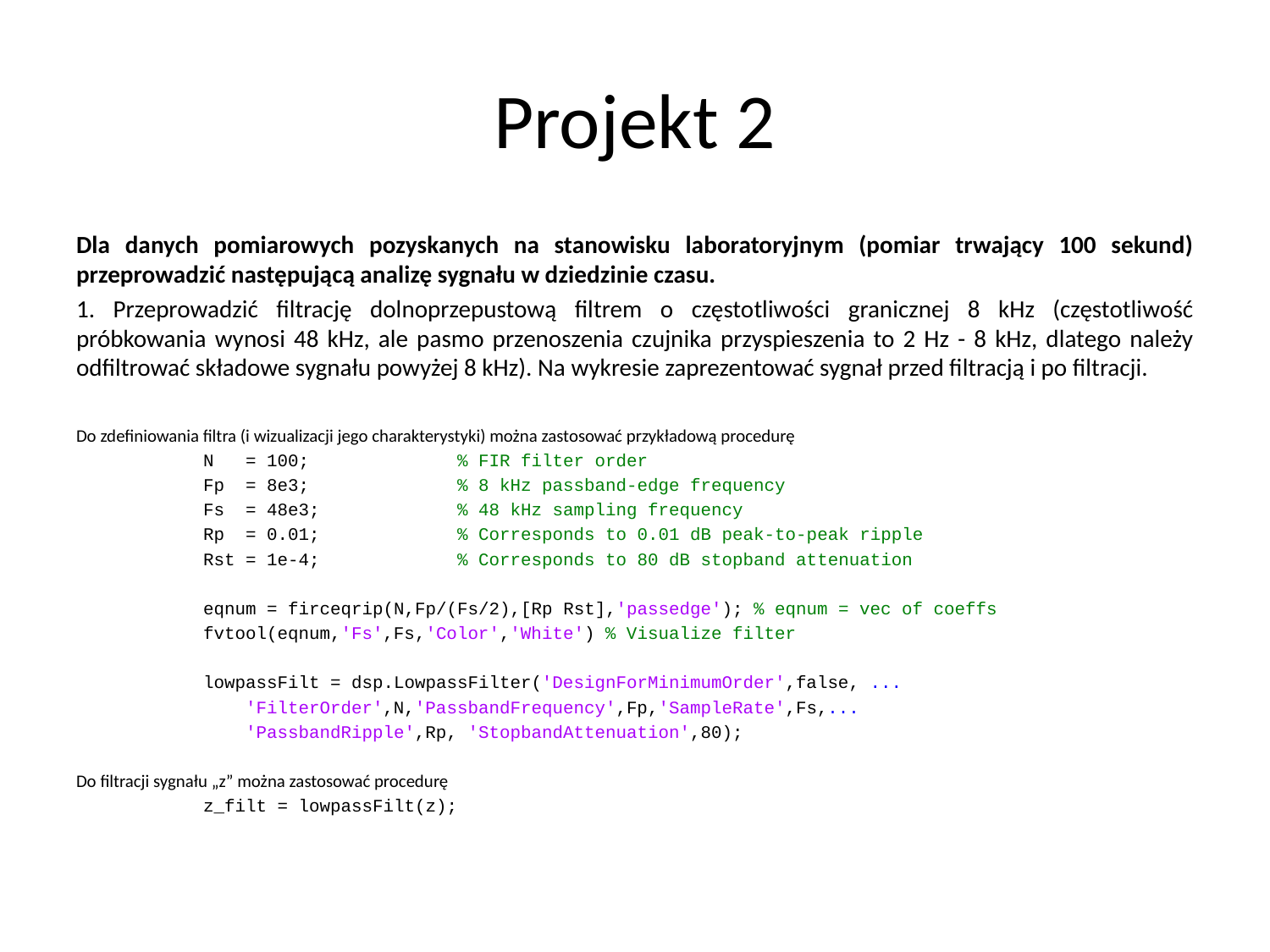

# Projekt 2
Dla danych pomiarowych pozyskanych na stanowisku laboratoryjnym (pomiar trwający 100 sekund) przeprowadzić następującą analizę sygnału w dziedzinie czasu.
1. Przeprowadzić filtrację dolnoprzepustową filtrem o częstotliwości granicznej 8 kHz (częstotliwość próbkowania wynosi 48 kHz, ale pasmo przenoszenia czujnika przyspieszenia to 2 Hz - 8 kHz, dlatego należy odfiltrować składowe sygnału powyżej 8 kHz). Na wykresie zaprezentować sygnał przed filtracją i po filtracji.

Do zdefiniowania filtra (i wizualizacji jego charakterystyki) można zastosować przykładową procedurę
	N   = 100;        	% FIR filter order
	Fp  = 8e3;      	% 8 kHz passband-edge frequency
	Fs  = 48e3;       	% 48 kHz sampling frequency
	Rp  = 0.01; 	% Corresponds to 0.01 dB peak-to-peak ripple
	Rst = 1e-4;      	% Corresponds to 80 dB stopband attenuation

	eqnum = firceqrip(N,Fp/(Fs/2),[Rp Rst],'passedge'); % eqnum = vec of coeffs
	fvtool(eqnum,'Fs',Fs,'Color','White') % Visualize filter

	lowpassFilt = dsp.LowpassFilter('DesignForMinimumOrder',false, ...
	    'FilterOrder',N,'PassbandFrequency',Fp,'SampleRate',Fs,...
	    'PassbandRipple',Rp, 'StopbandAttenuation',80);

Do filtracji sygnału „z” można zastosować procedurę
	z_filt = lowpassFilt(z);